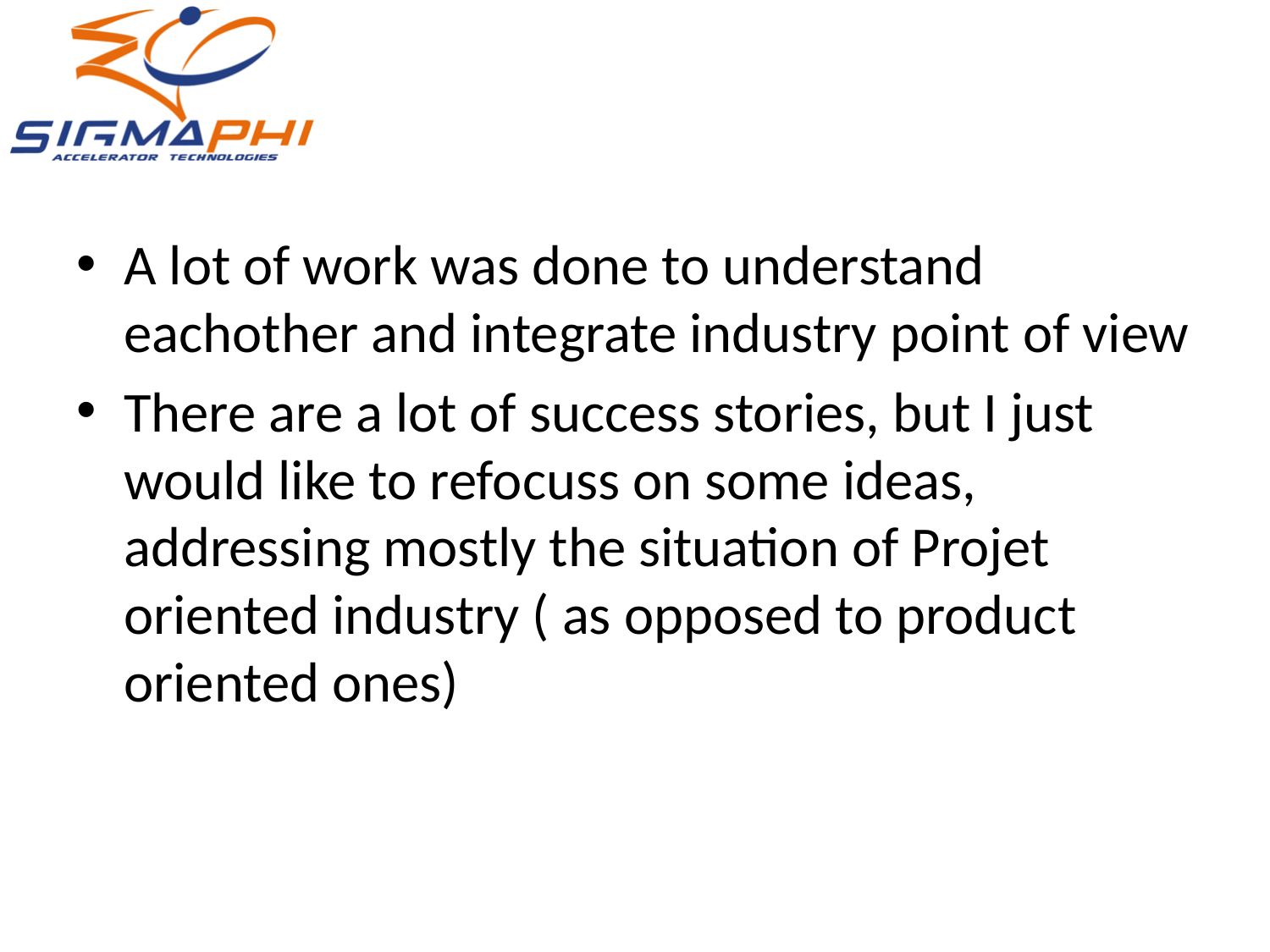

#
A lot of work was done to understand eachother and integrate industry point of view
There are a lot of success stories, but I just would like to refocuss on some ideas, addressing mostly the situation of Projet oriented industry ( as opposed to product oriented ones)